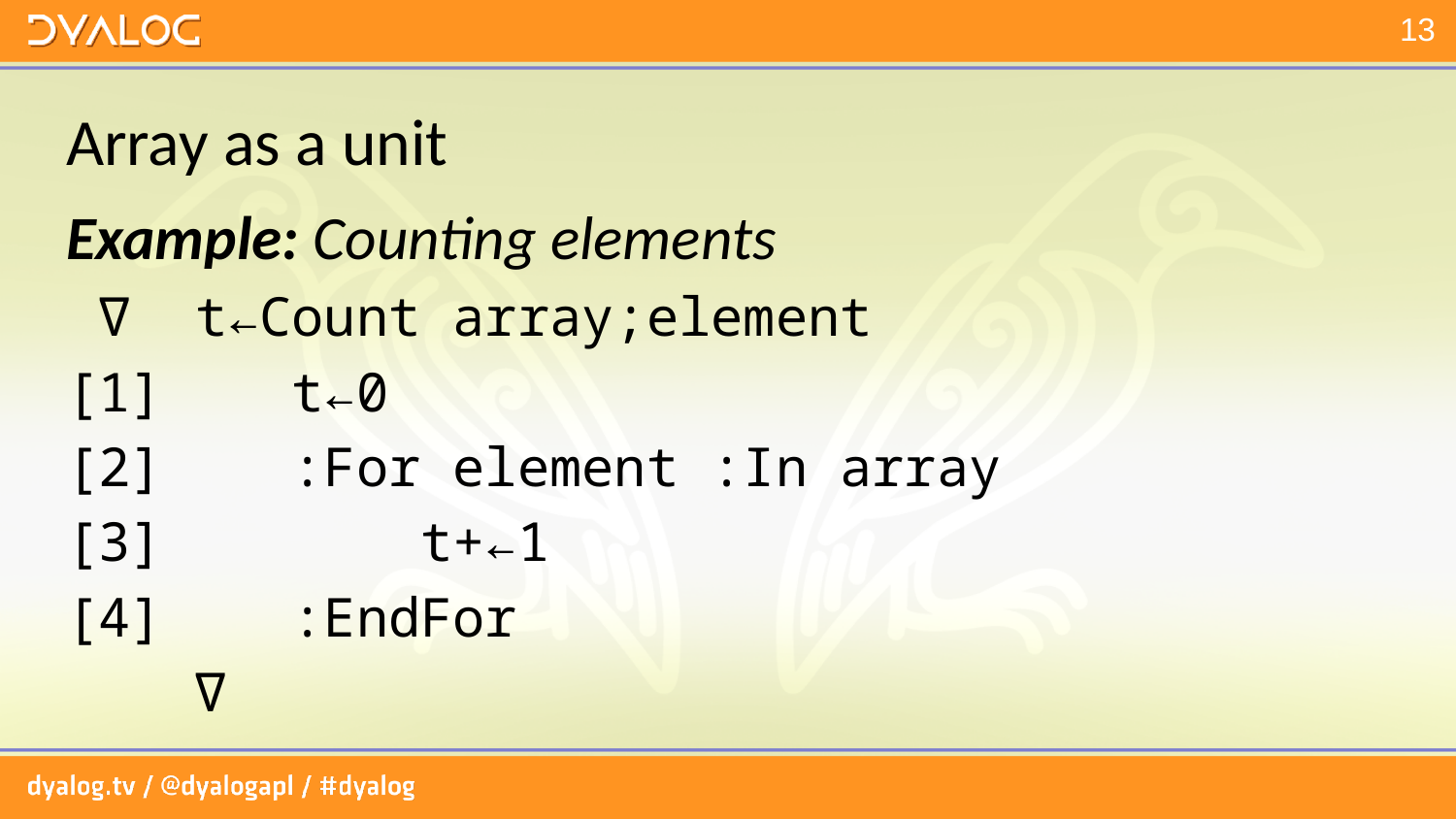

# Array as a unit
Example: Counting elements
 ∇  t←Count array;element
[1]    t←0
[2]    :For element :In array
[3]        t+←1
[4]    :EndFor
    ∇